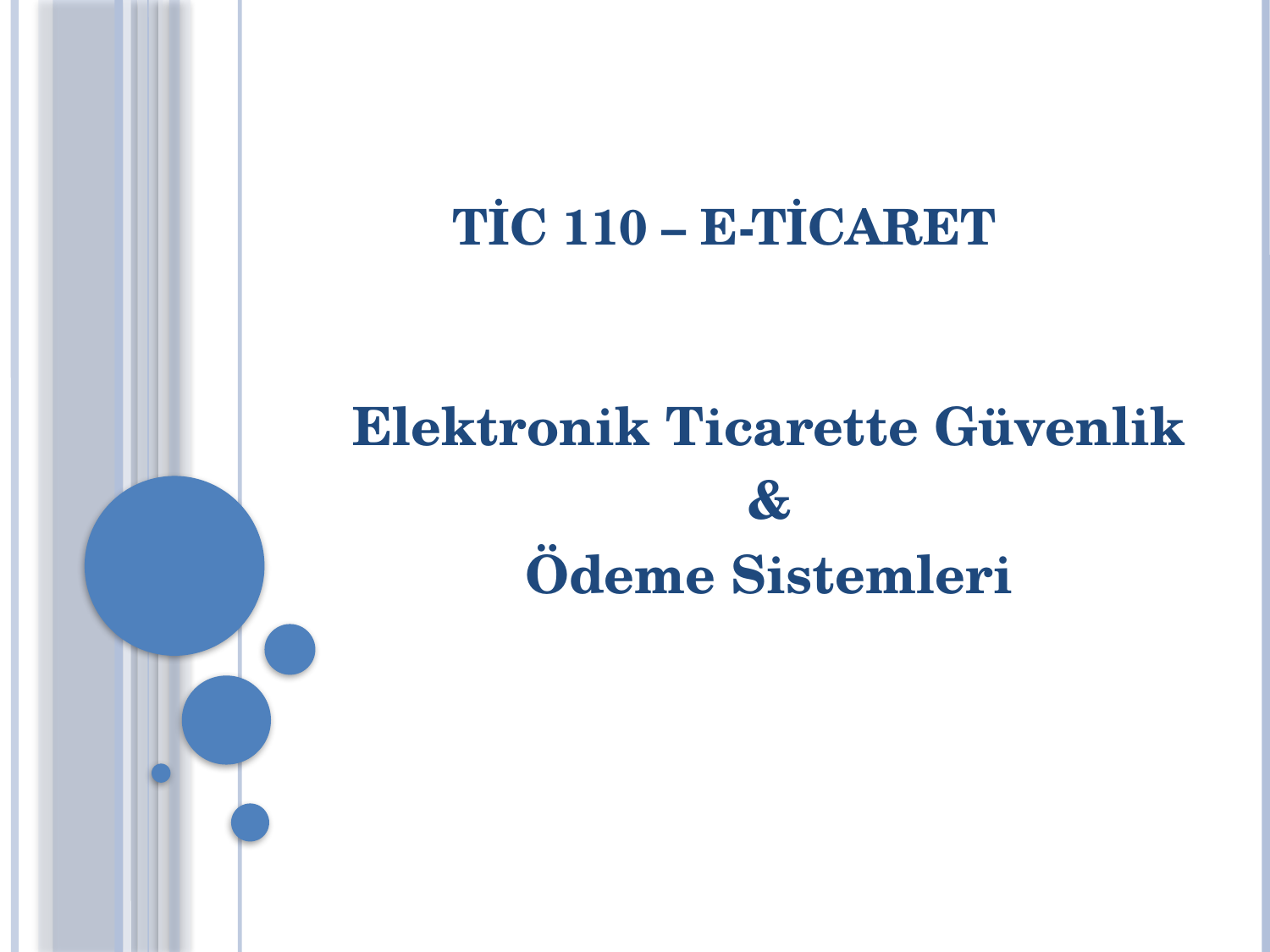

# TİC 110 – E-TİCARET
Elektronik Ticarette Güvenlik
 &
Ödeme Sistemleri